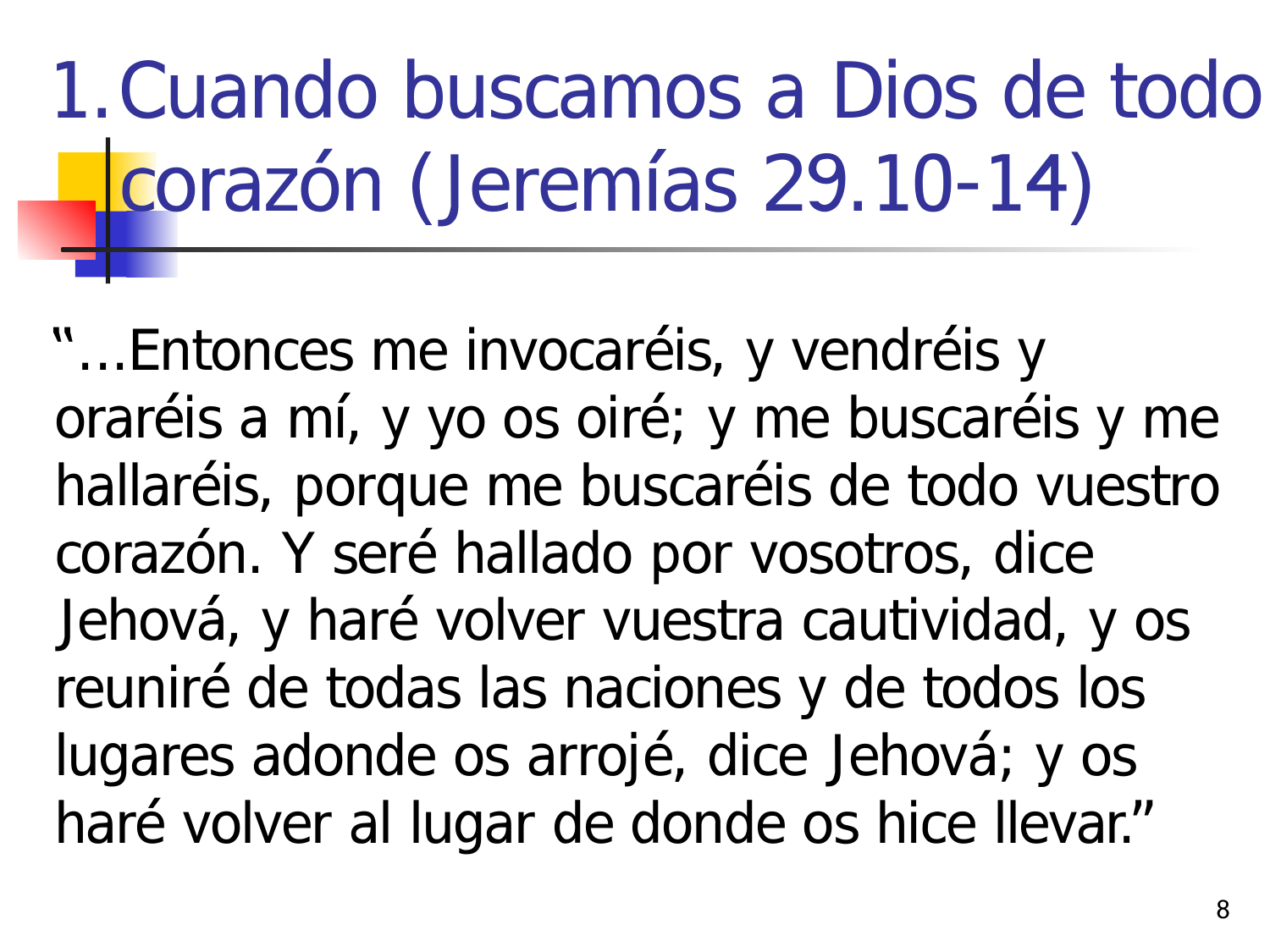

# Cuando buscamos a Dios de todo corazón (Jeremías 29.10-14)
“...Entonces me invocaréis, y vendréis y oraréis a mí, y yo os oiré; y me buscaréis y me hallaréis, porque me buscaréis de todo vuestro corazón. Y seré hallado por vosotros, dice Jehová, y haré volver vuestra cautividad, y os reuniré de todas las naciones y de todos los lugares adonde os arrojé, dice Jehová; y os haré volver al lugar de donde os hice llevar.”
8